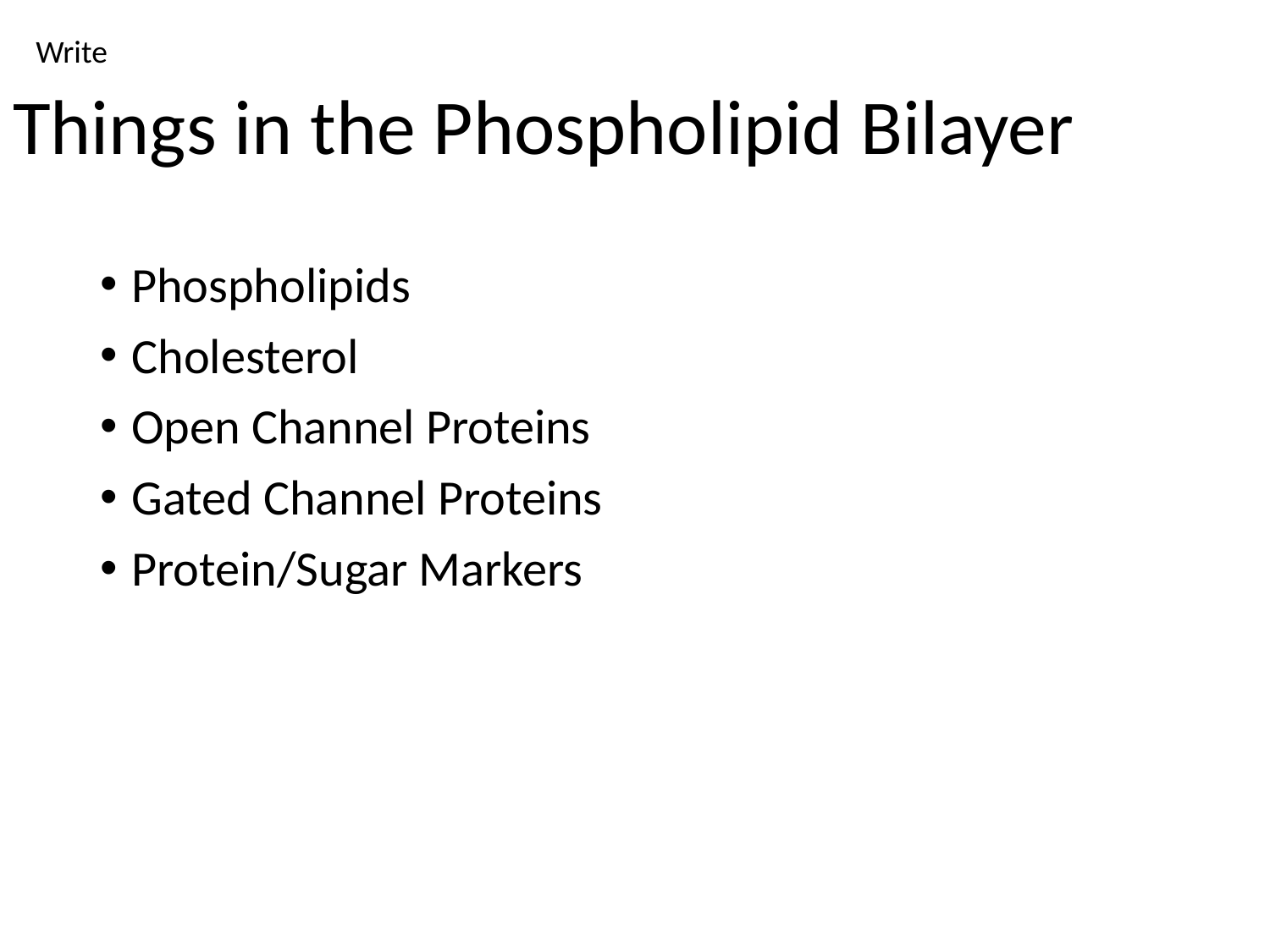

Write
# Things in the Phospholipid Bilayer
Phospholipids
Cholesterol
Open Channel Proteins
Gated Channel Proteins
Protein/Sugar Markers